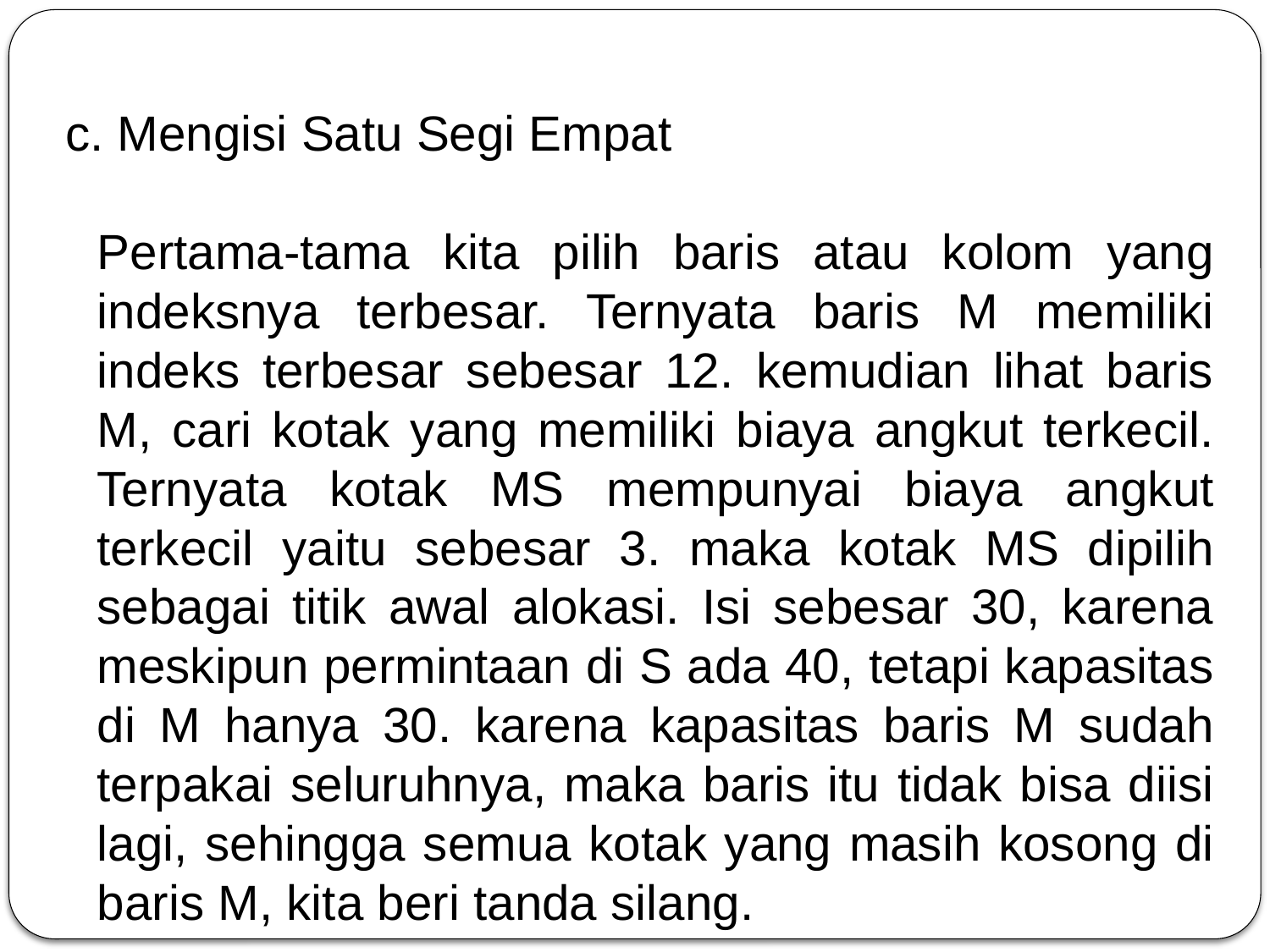

c. Mengisi Satu Segi Empat

Pertama-tama kita pilih baris atau kolom yang indeksnya terbesar. Ternyata baris M memiliki indeks terbesar sebesar 12. kemudian lihat baris M, cari kotak yang memiliki biaya angkut terkecil. Ternyata kotak MS mempunyai biaya angkut terkecil yaitu sebesar 3. maka kotak MS dipilih sebagai titik awal alokasi. Isi sebesar 30, karena meskipun permintaan di S ada 40, tetapi kapasitas di M hanya 30. karena kapasitas baris M sudah terpakai seluruhnya, maka baris itu tidak bisa diisi lagi, sehingga semua kotak yang masih kosong di baris M, kita beri tanda silang.